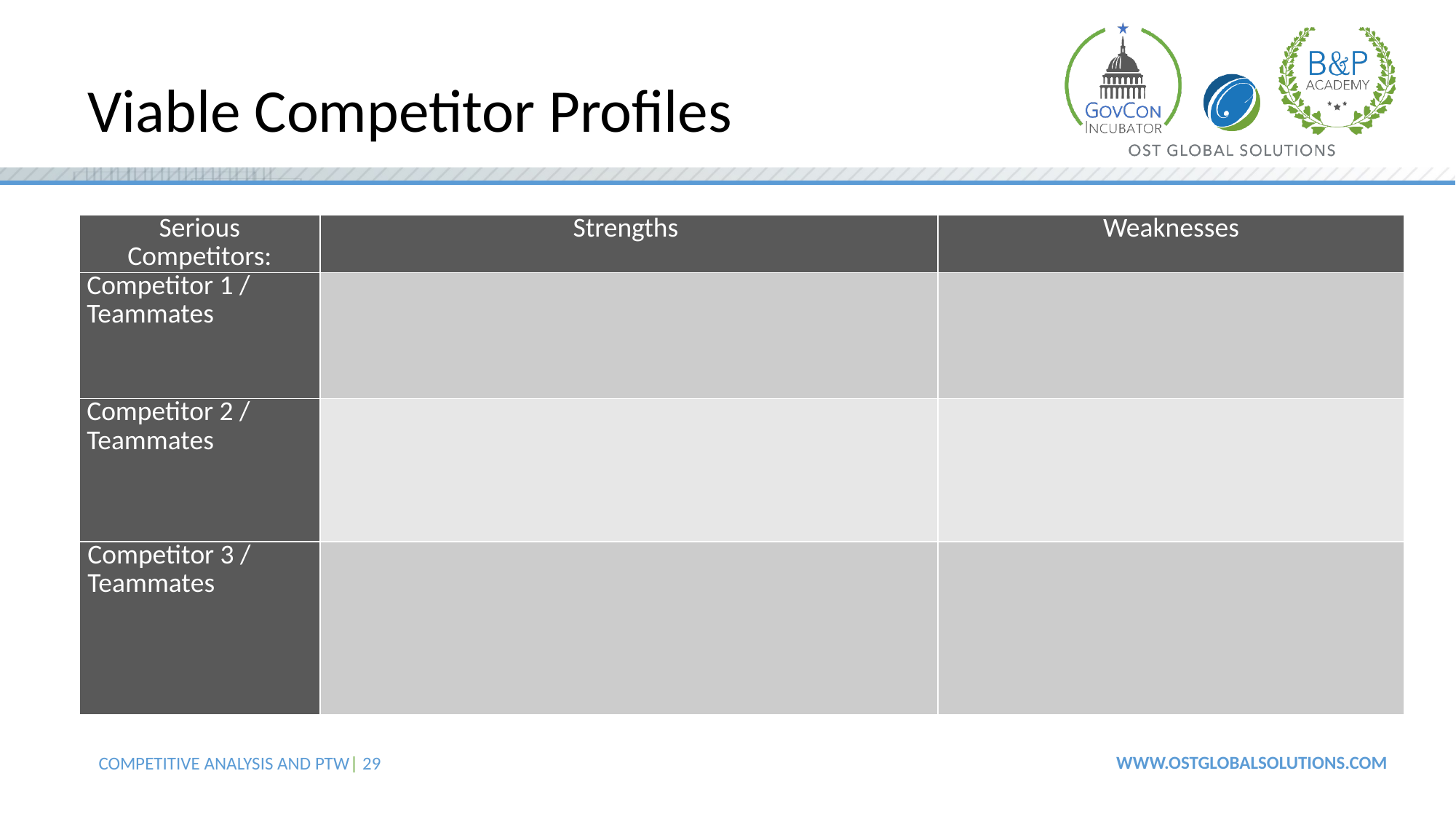

# Viable Competitor Profiles
| Serious Competitors: | Strengths | Weaknesses |
| --- | --- | --- |
| Competitor 1 / Teammates |  |  |
| Competitor 2 / Teammates |  |  |
| Competitor 3 / Teammates |  |  |